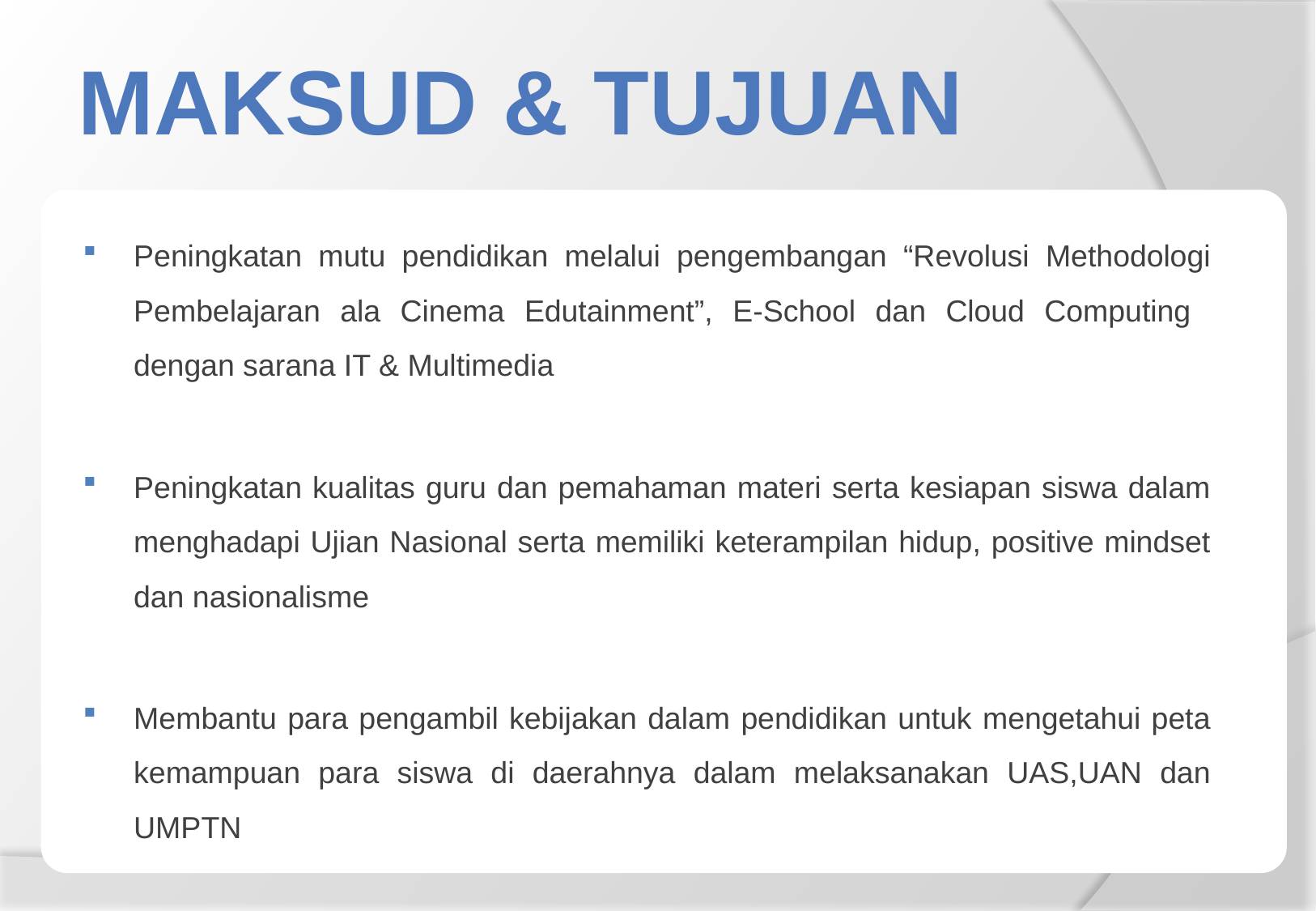

Maksud & Tujuan

Peningkatan mutu pendidikan melalui pengembangan “Revolusi Methodologi Pembelajaran ala Cinema Edutainment”, E-School dan Cloud Computing  dengan sarana IT & Multimedia

Peningkatan kualitas guru dan pemahaman materi serta kesiapan siswa dalam menghadapi Ujian Nasional serta memiliki keterampilan hidup, positive mindset dan nasionalisme

Membantu para pengambil kebijakan dalam pendidikan untuk mengetahui peta kemampuan para siswa di daerahnya dalam melaksanakan UAS,UAN dan UMPTN